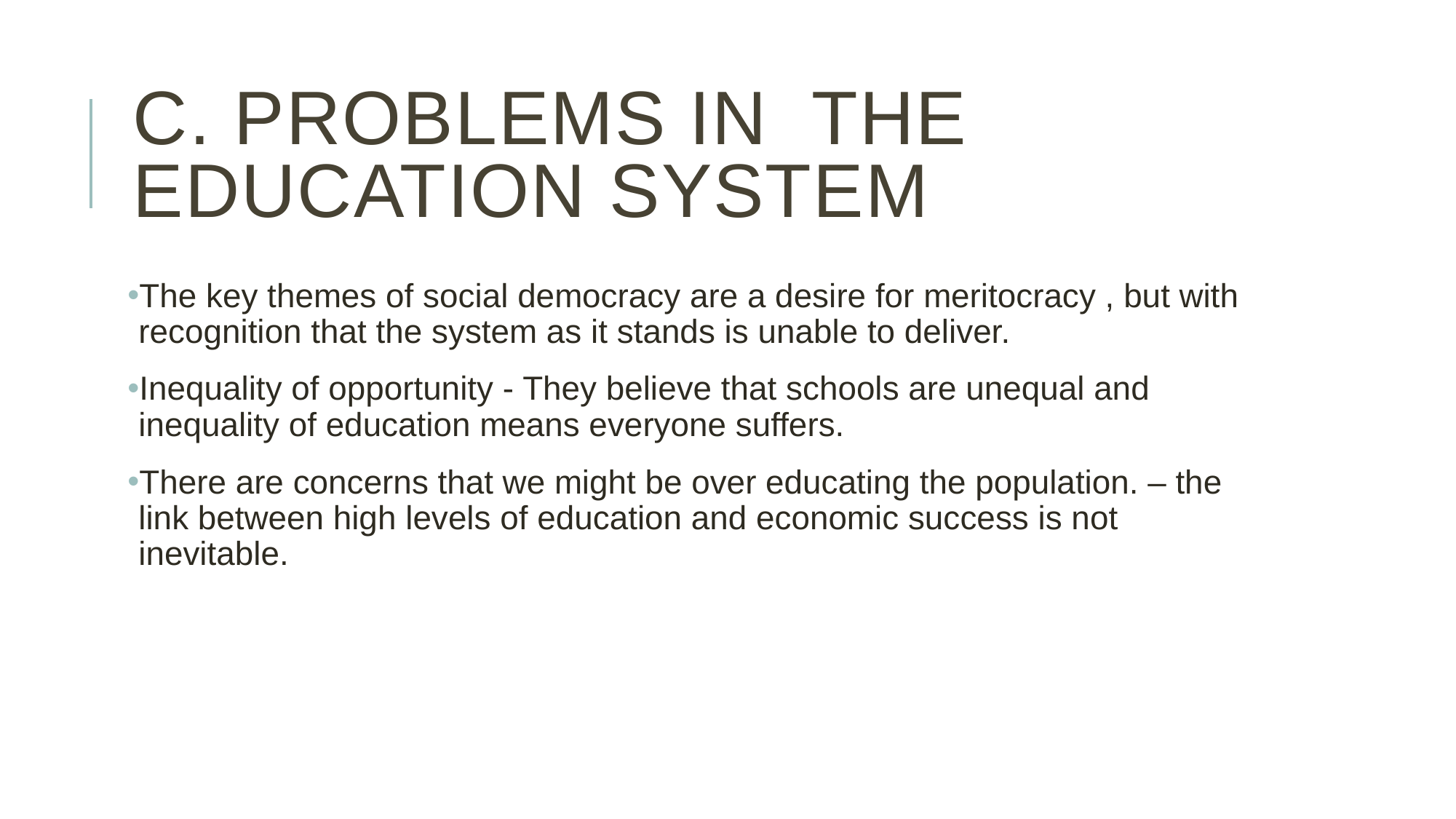

# c. Problems in  the education system
The key themes of social democracy are a desire for meritocracy , but with recognition that the system as it stands is unable to deliver.
Inequality of opportunity - They believe that schools are unequal and inequality of education means everyone suffers.
There are concerns that we might be over educating the population. – the link between high levels of education and economic success is not inevitable.